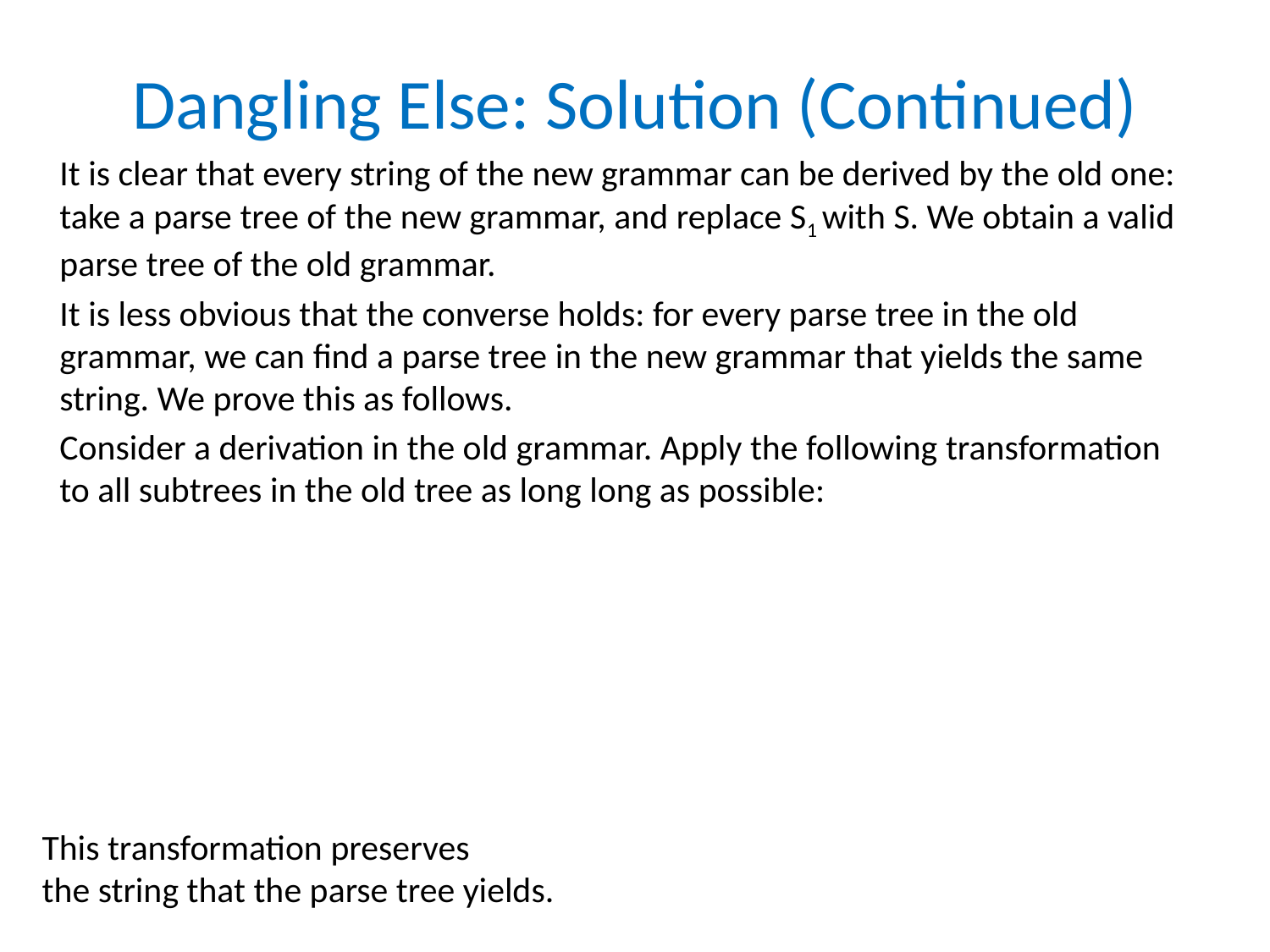

# Dangling Else: Solution (Continued)
It is clear that every string of the new grammar can be derived by the old one: take a parse tree of the new grammar, and replace S1 with S. We obtain a valid parse tree of the old grammar.
It is less obvious that the converse holds: for every parse tree in the old grammar, we can find a parse tree in the new grammar that yields the same string. We prove this as follows.
Consider a derivation in the old grammar. Apply the following transformation to all subtrees in the old tree as long long as possible:

This transformation preserves
the string that the parse tree yields.